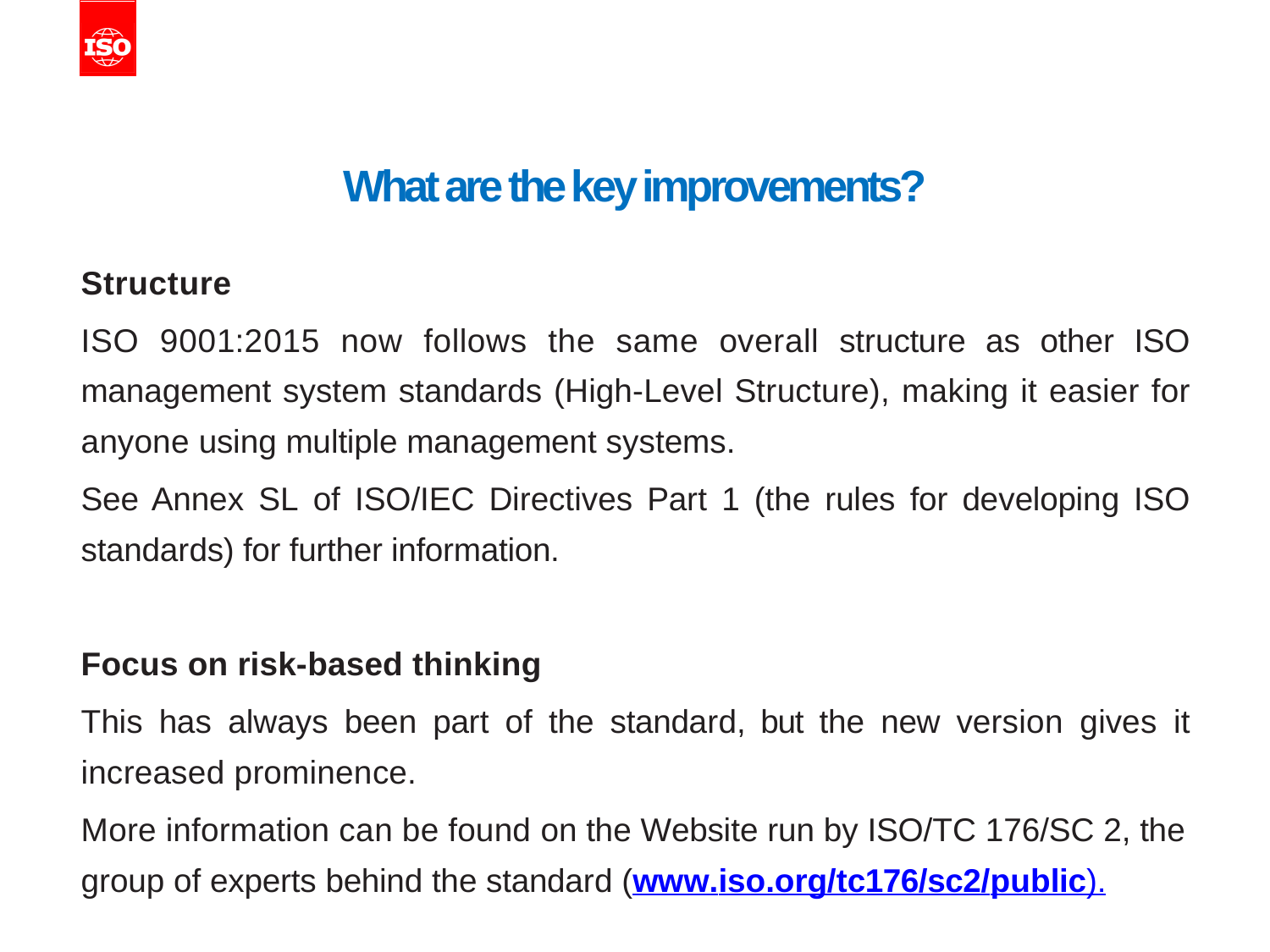

# What are the key improvements?
Structure
ISO 9001:2015 now follows the same overall structure as other ISO management system standards (High-Level Structure), making it easier for anyone using multiple management systems.
See Annex SL of ISO/IEC Directives Part 1 (the rules for developing ISO standards) for further information.

Focus on risk-based thinking
This has always been part of the standard, but the new version gives it increased prominence.
More information can be found on the Website run by ISO/TC 176/SC 2, the group of experts behind the standard (www.iso.org/tc176/sc2/public).